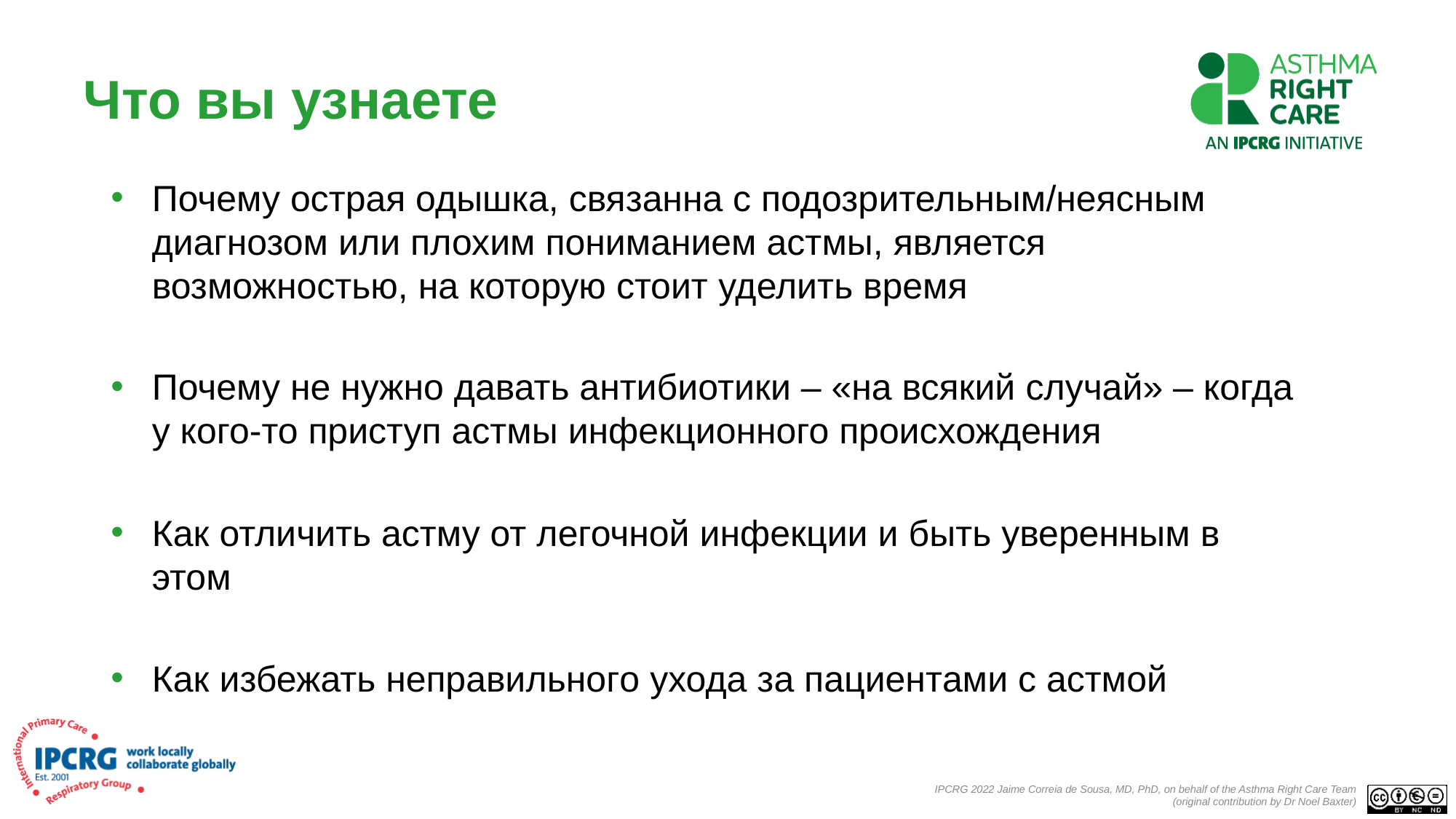

# Что вы узнаете
Почему острая одышка, связанна с подозрительным/неясным диагнозом или плохим пониманием астмы, является возможностью, на которую стоит уделить время

Почему не нужно давать антибиотики – «на всякий случай» – когда у кого-то приступ астмы инфекционного происхождения

Как отличить астму от легочной инфекции и быть уверенным в этом

Как избежать неправильного ухода за пациентами с астмой